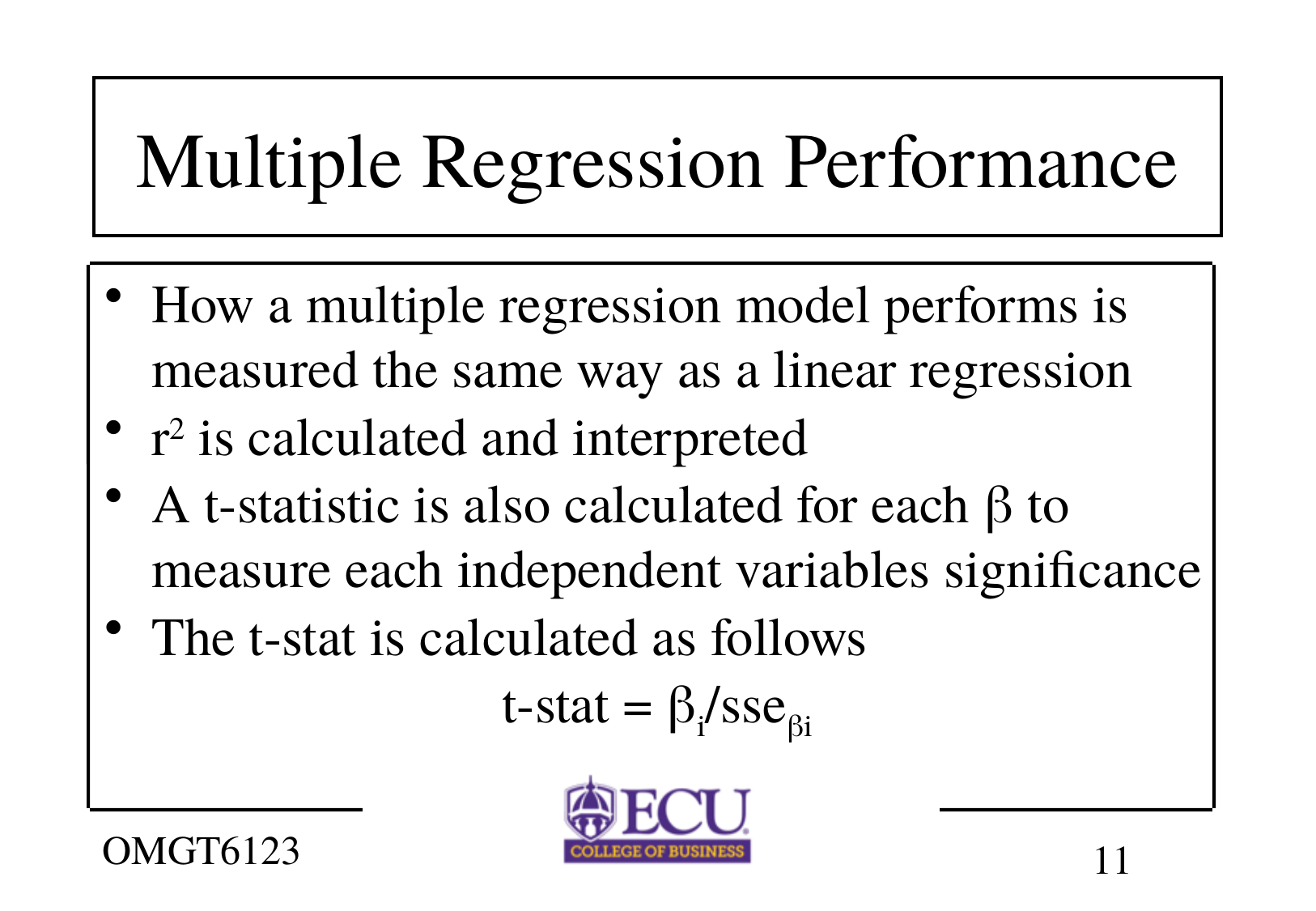

# Multiple Regression Performance
How a multiple regression model performs is measured the same way as a linear regression
r2 is calculated and interpreted
A t-statistic is also calculated for each β to measure each independent variables significance
The t-stat is calculated as follows
t-stat = βi/sseβi